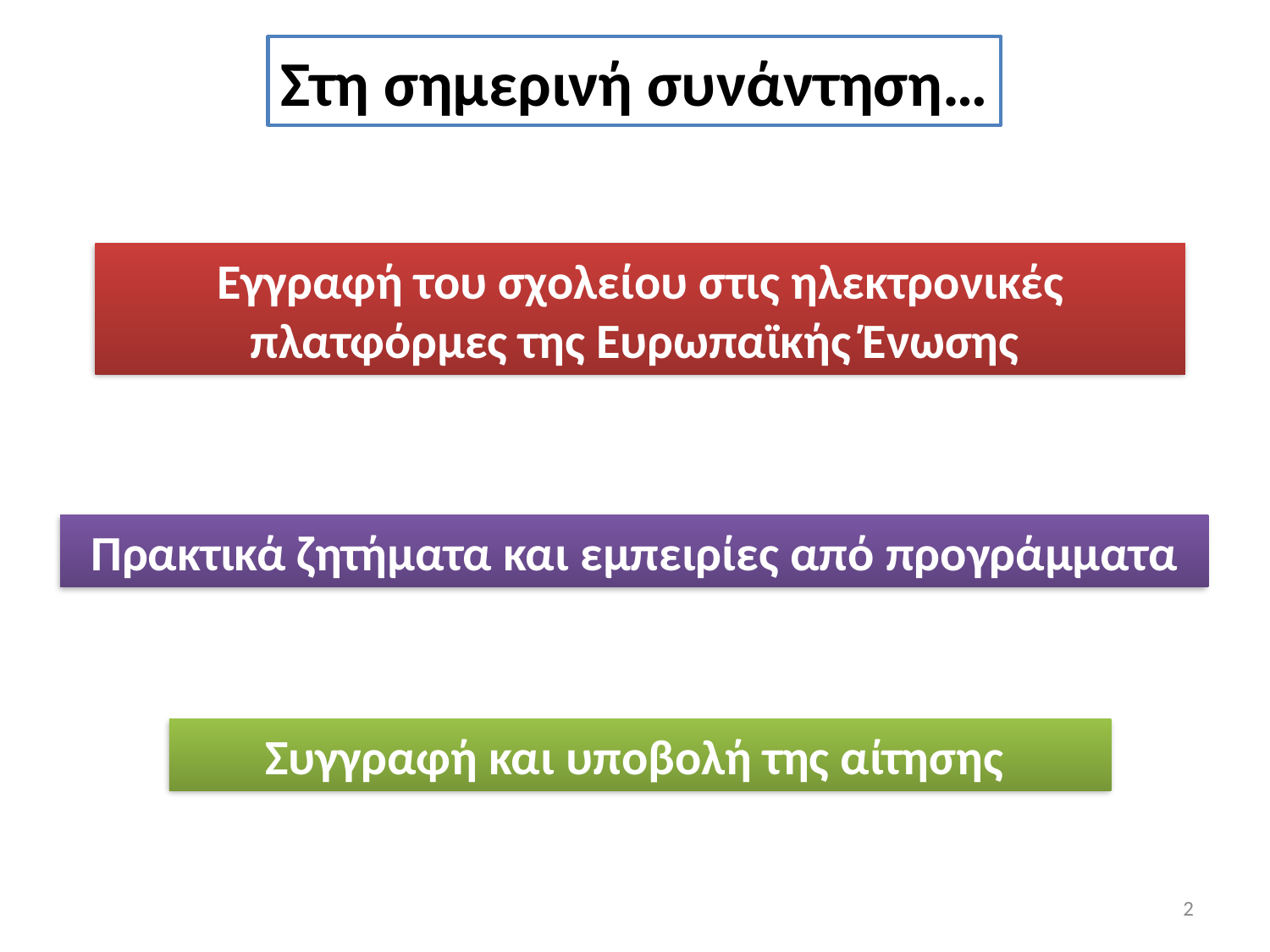

Στη σημερινή συνάντηση…
Εγγραφή του σχολείου στις ηλεκτρονικές πλατφόρμες της Ευρωπαϊκής Ένωσης
Πρακτικά ζητήματα και εμπειρίες από προγράμματα
Συγγραφή και υποβολή της αίτησης
2